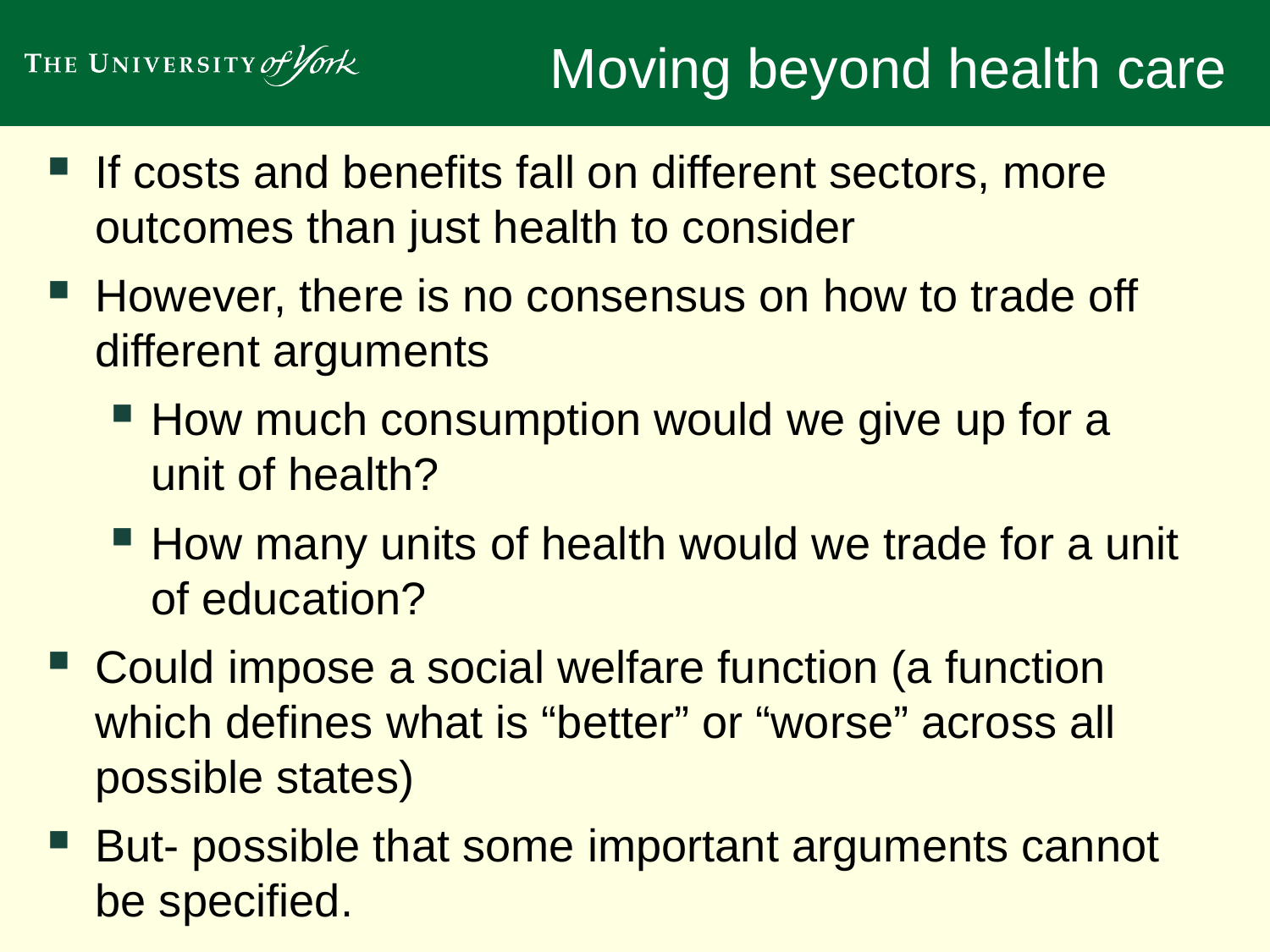

# Moving beyond health care
If costs and benefits fall on different sectors, more outcomes than just health to consider
However, there is no consensus on how to trade off different arguments
How much consumption would we give up for a unit of health?
How many units of health would we trade for a unit of education?
Could impose a social welfare function (a function which defines what is “better” or “worse” across all possible states)
But- possible that some important arguments cannot be specified.